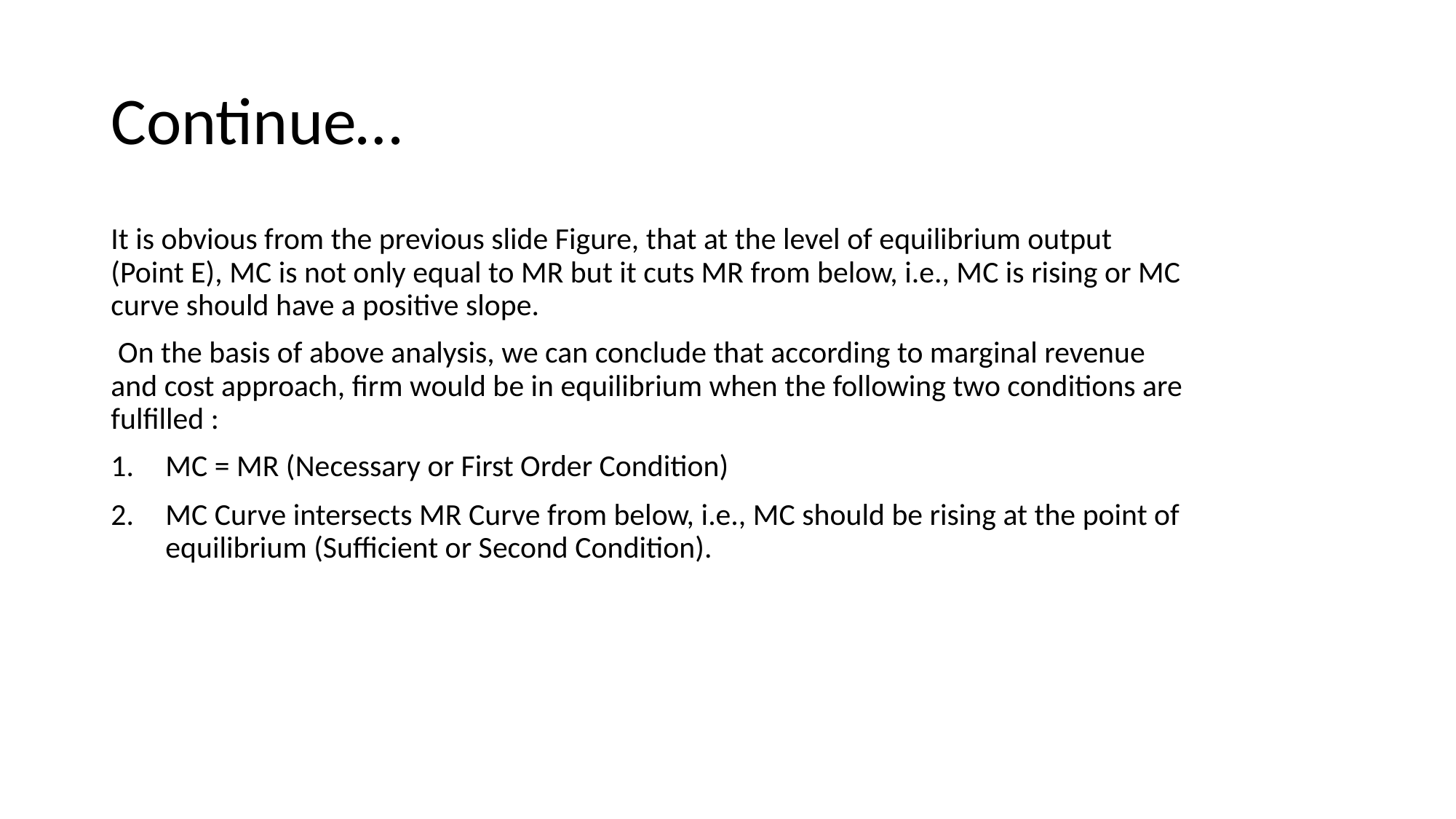

# Continue…
It is obvious from the previous slide Figure, that at the level of equilibrium output (Point E), MC is not only equal to MR but it cuts MR from below, i.e., MC is rising or MC curve should have a positive slope.
 On the basis of above analysis, we can conclude that according to marginal revenue and cost approach, firm would be in equilibrium when the following two conditions are fulfilled :
MC = MR (Necessary or First Order Condition)
MC Curve intersects MR Curve from below, i.e., MC should be rising at the point of equilibrium (Sufficient or Second Condition).